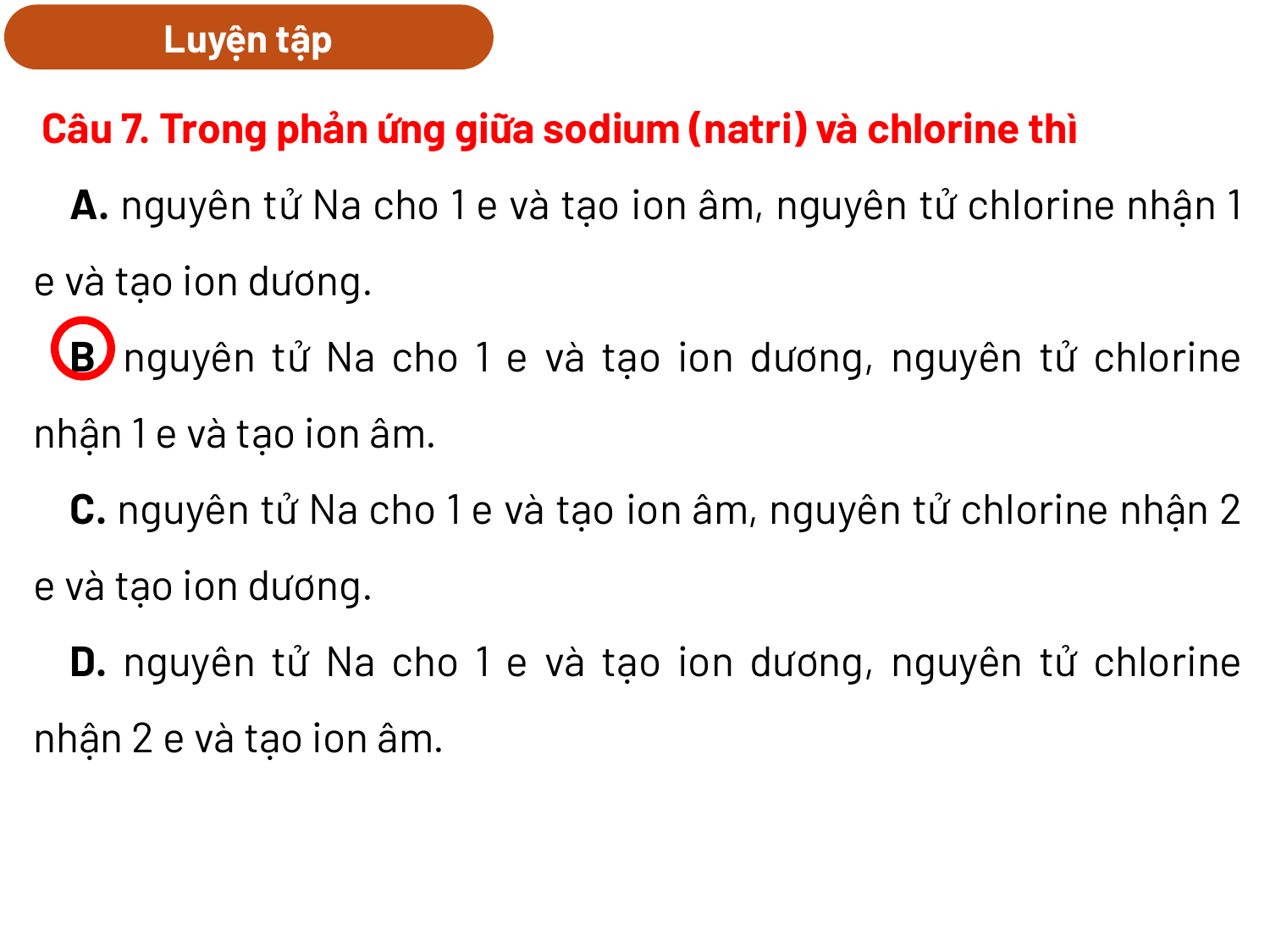

Luyện tập
 Câu 7. Trong phản ứng giữa sodium (natri) và chlorine thì
A. nguyên tử Na cho 1 e và tạo ion âm, nguyên tử chlorine nhận 1 e và tạo ion dương.
B. nguyên tử Na cho 1 e và tạo ion dương, nguyên tử chlorine nhận 1 e và tạo ion âm.
C. nguyên tử Na cho 1 e và tạo ion âm, nguyên tử chlorine nhận 2 e và tạo ion dương.
D. nguyên tử Na cho 1 e và tạo ion dương, nguyên tử chlorine nhận 2 e và tạo ion âm.